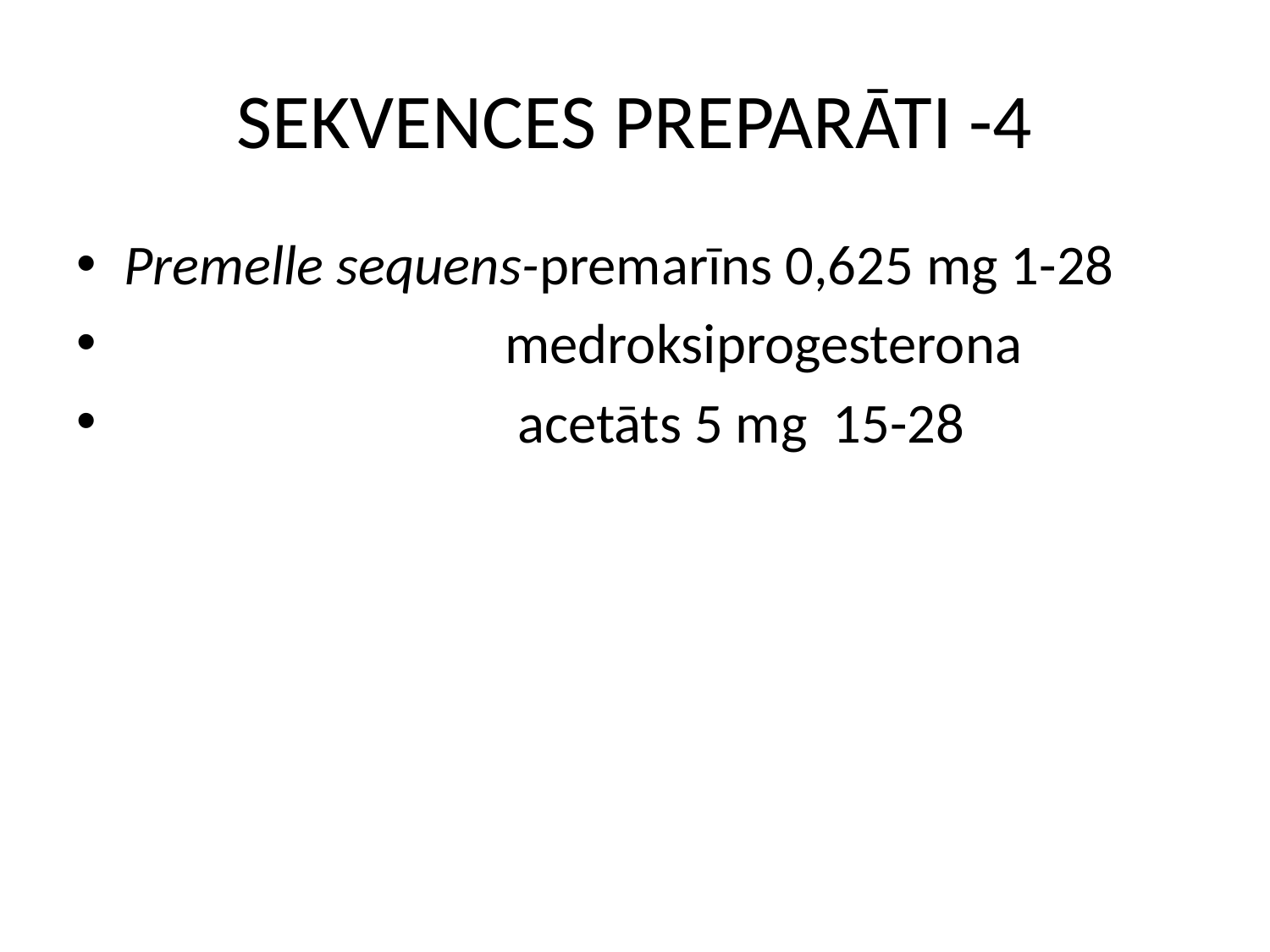

# SEKVENCES PREPARĀTI -4
Premelle sequens-premarīns 0,625 mg 1-28
                              medroksiprogesterona
                               acetāts 5 mg  15-28